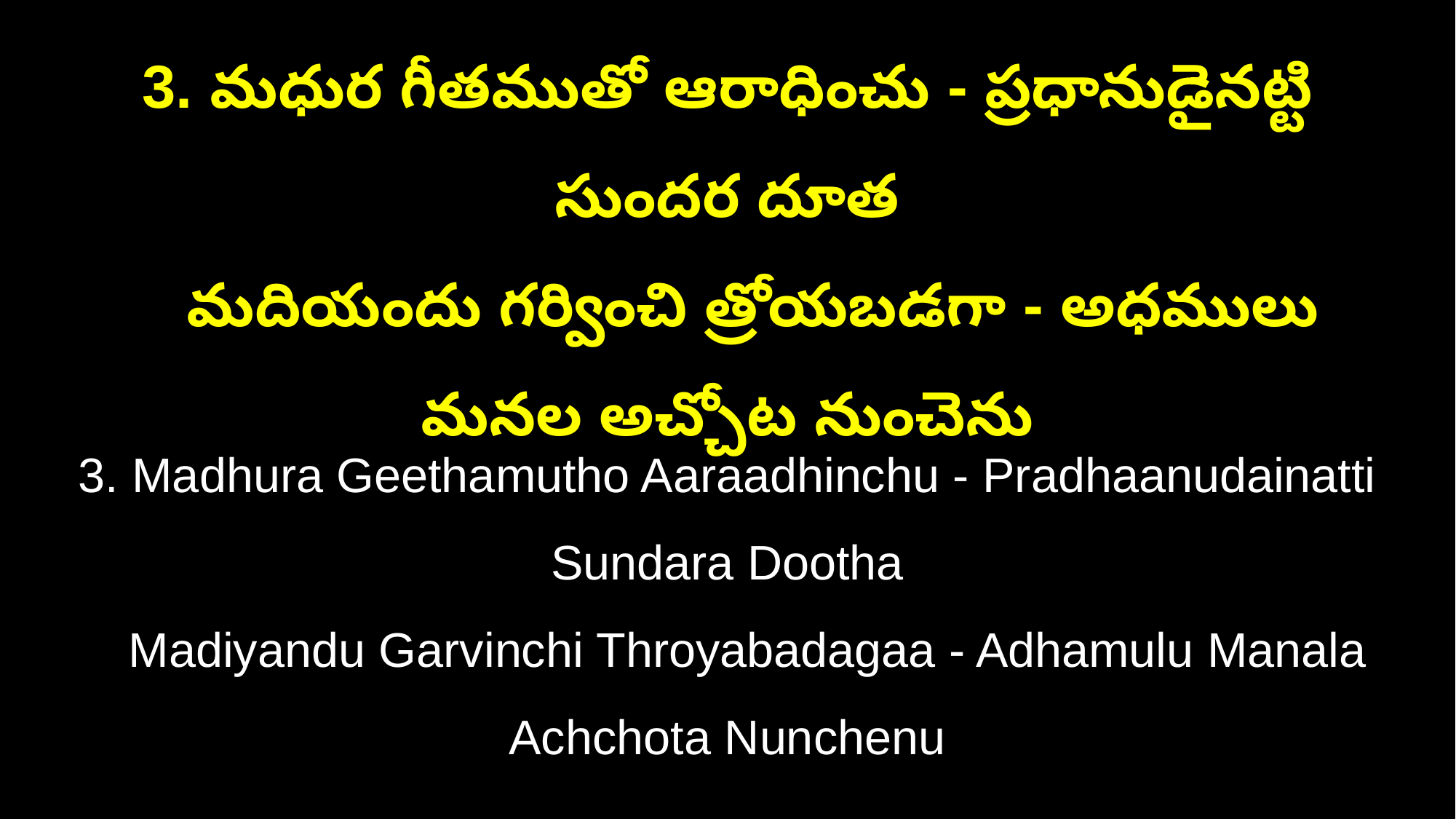

3. మధుర గీతముతో ఆరాధించు - ప్రధానుడైనట్టి సుందర దూత
   మదియందు గర్వించి త్రోయబడగా - అధములు మనల అచ్చోట నుంచెను
3. Madhura Geethamutho Aaraadhinchu - Pradhaanudainatti Sundara Dootha
   Madiyandu Garvinchi Throyabadagaa - Adhamulu Manala Achchota Nunchenu